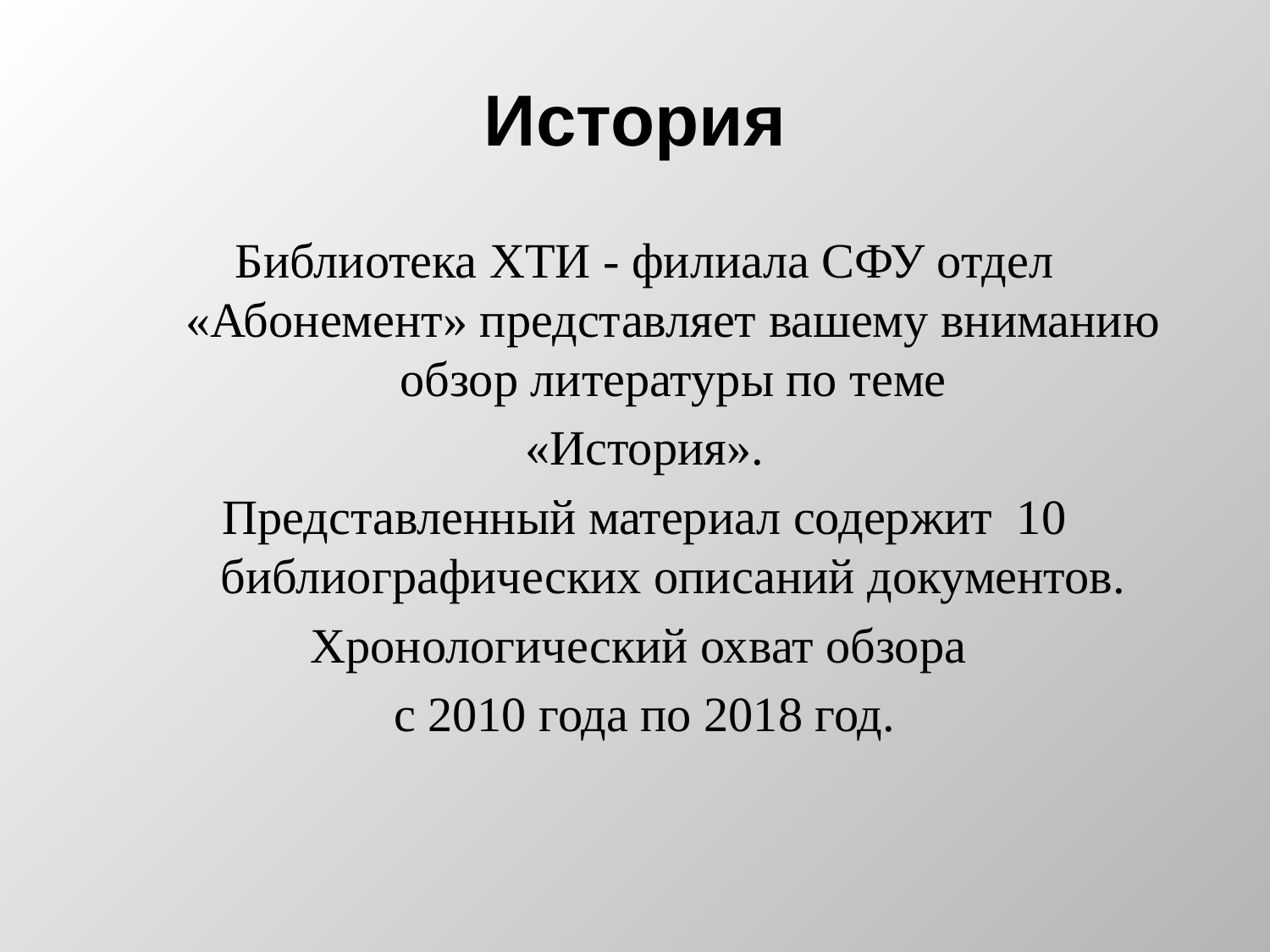

# История
Библиотека ХТИ - филиала СФУ отдел «Абонемент» представляет вашему вниманию обзор литературы по теме
«История».
Представленный материал содержит  10 библиографических описаний документов.
Хронологический охват обзора
с 2010 года по 2018 год.